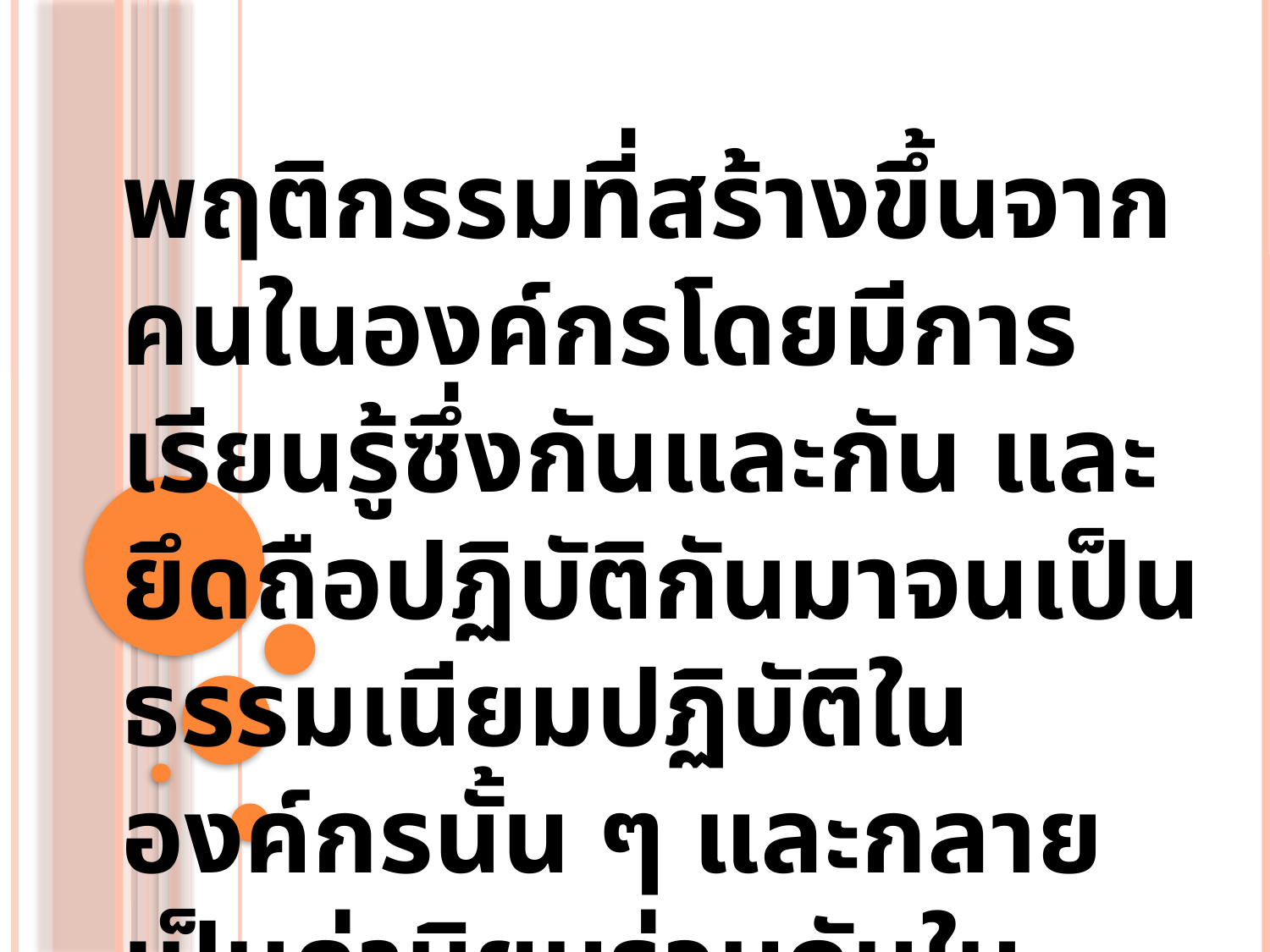

พฤติกรรมที่สร้างขึ้นจากคนในองค์กรโดยมีการเรียนรู้ซึ่งกันและกัน และยึดถือปฏิบัติกันมาจนเป็นธรรมเนียมปฏิบัติในองค์กรนั้น ๆ และกลายเป็นค่านิยมร่วมกันในองค์กร